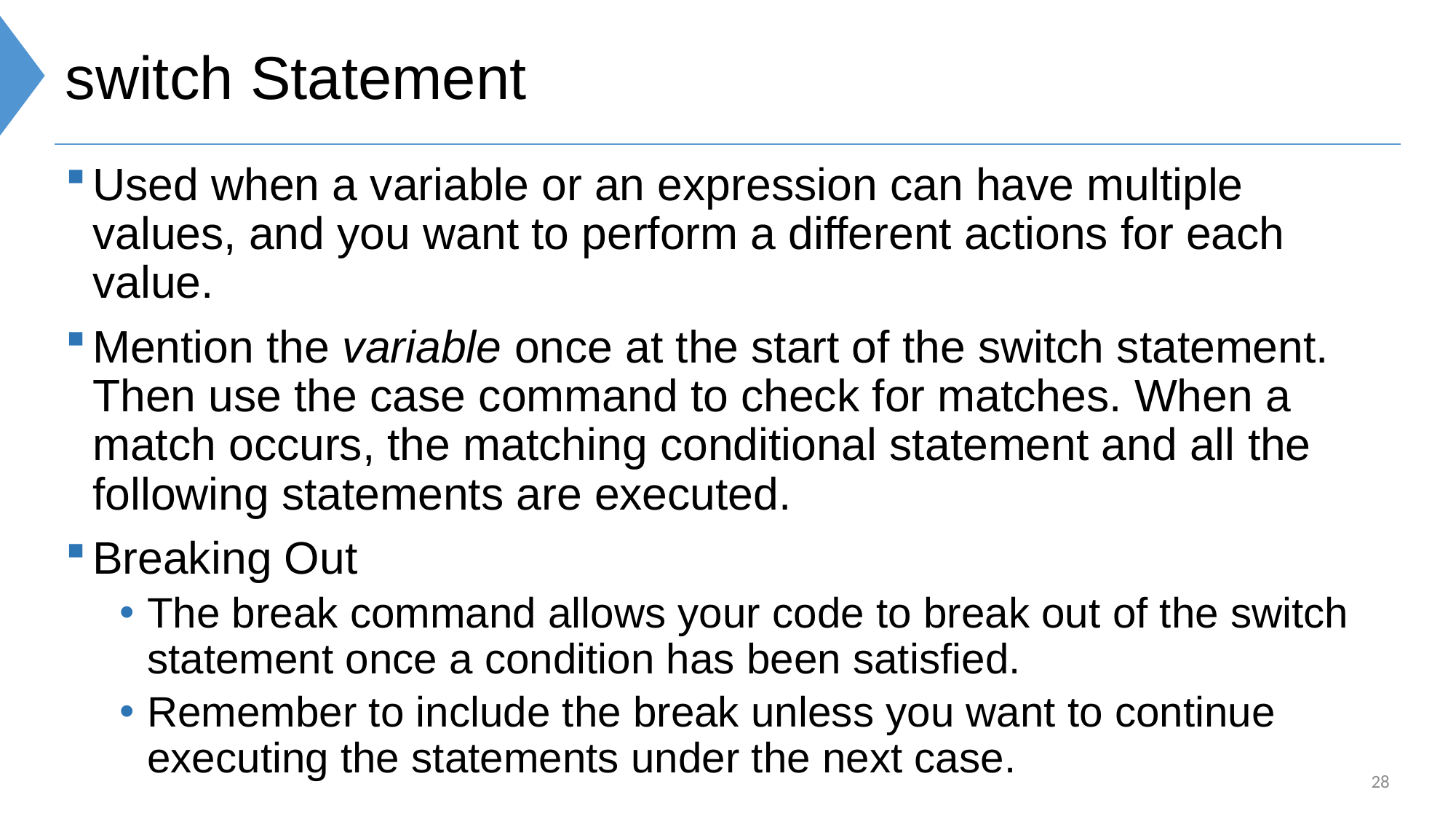

# switch Statement
Used when a variable or an expression can have multiple values, and you want to perform a different actions for each value.
Mention the variable once at the start of the switch statement. Then use the case command to check for matches. When a match occurs, the matching conditional statement and all the following statements are executed.
Breaking Out
The break command allows your code to break out of the switch statement once a condition has been satisfied.
Remember to include the break unless you want to continue executing the statements under the next case.

28